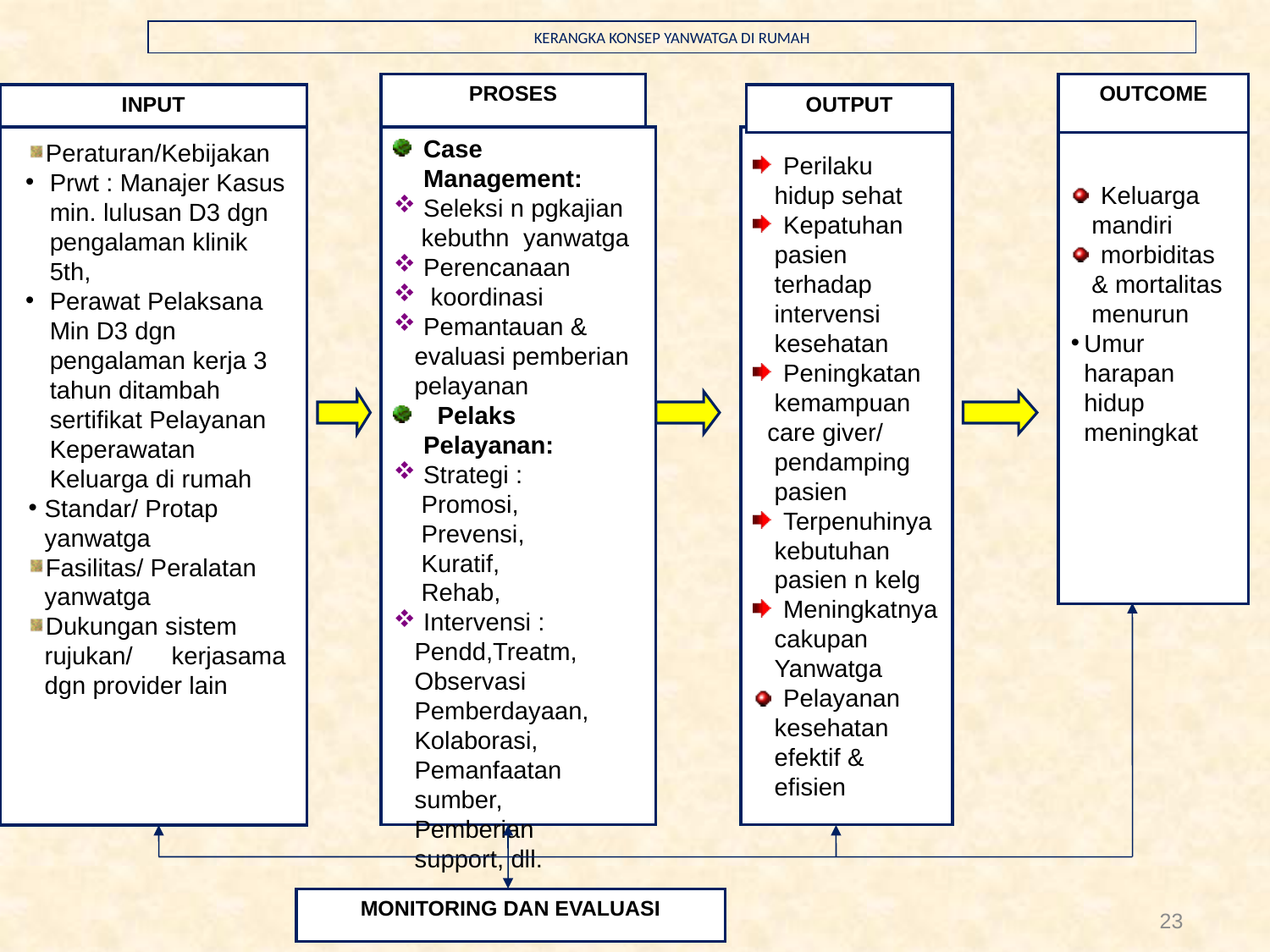

# KERANGKA KONSEP YANWATGA DI RUMAH
PROSES
OUTCOME
INPUT
OUTPUT

Peraturan/Kebijakan
Prwt : Manajer Kasus min. lulusan D3 dgn pengalaman klinik 5th,
Perawat Pelaksana Min D3 dgn pengalaman kerja 3 tahun ditambah sertifikat Pelayanan Keperawatan Keluarga di rumah
Standar/ Protap
	yanwatga
Fasilitas/ Peralatan  yanwatga
Dukungan sistem
	rujukan/ 	kerjasama dgn provider lain
Case Management:
Seleksi n pgkajian
    kebuthn  yanwatga
Perencanaan
 koordinasi
Pemantauan &
   evaluasi pemberian
   pelayanan
  Pelaks Pelayanan:
Strategi :
    Promosi,
    Prevensi,
    Kuratif,
    Rehab,
Intervensi :
   Pendd,Treatm,
   Observasi
   Pemberdayaan,
   Kolaborasi,
   Pemanfaatan
   sumber,
   Pemberian
   support, dll.

Perilaku
   hidup sehat
Kepatuhan
   pasien
   terhadap
   intervensi
   kesehatan
Peningkatan
   kemampuan
  care giver/
   pendamping
   pasien
Terpenuhinya
   kebutuhan
   pasien n kelg
Meningkatnya
   cakupan
   Yanwatga
Pelayanan
   kesehatan
   efektif &
   efisien

Keluarga
   mandiri
morbiditas
   & mortalitas
   menurun
Umur harapan hidup meningkat

23
MONITORING DAN EVALUASI